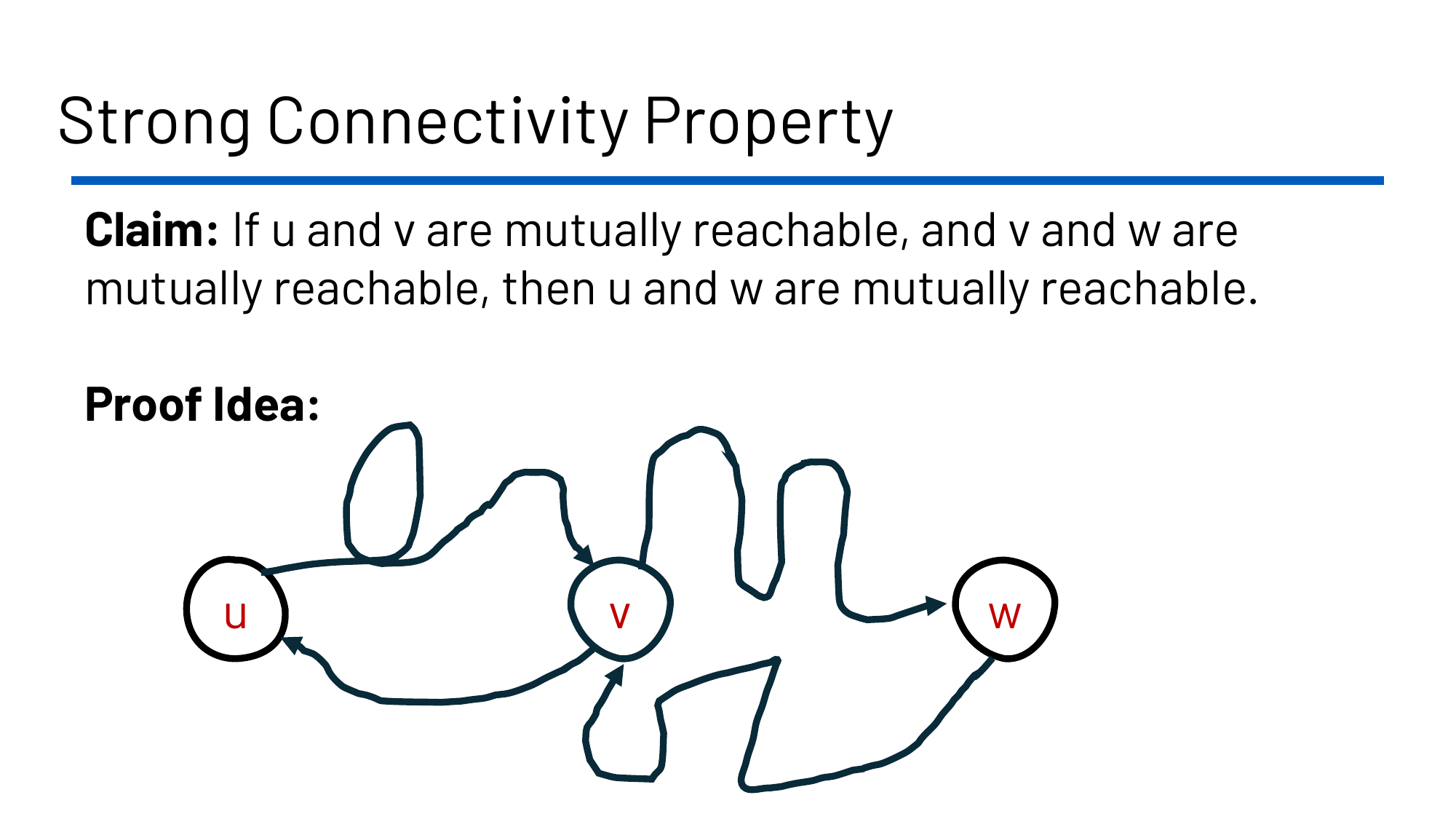

# Strong Connectivity Property

Claim: If u and v are mutually reachable, and v and w are mutually reachable, then u and w are mutually reachable.

Proof Idea:

u
v
w